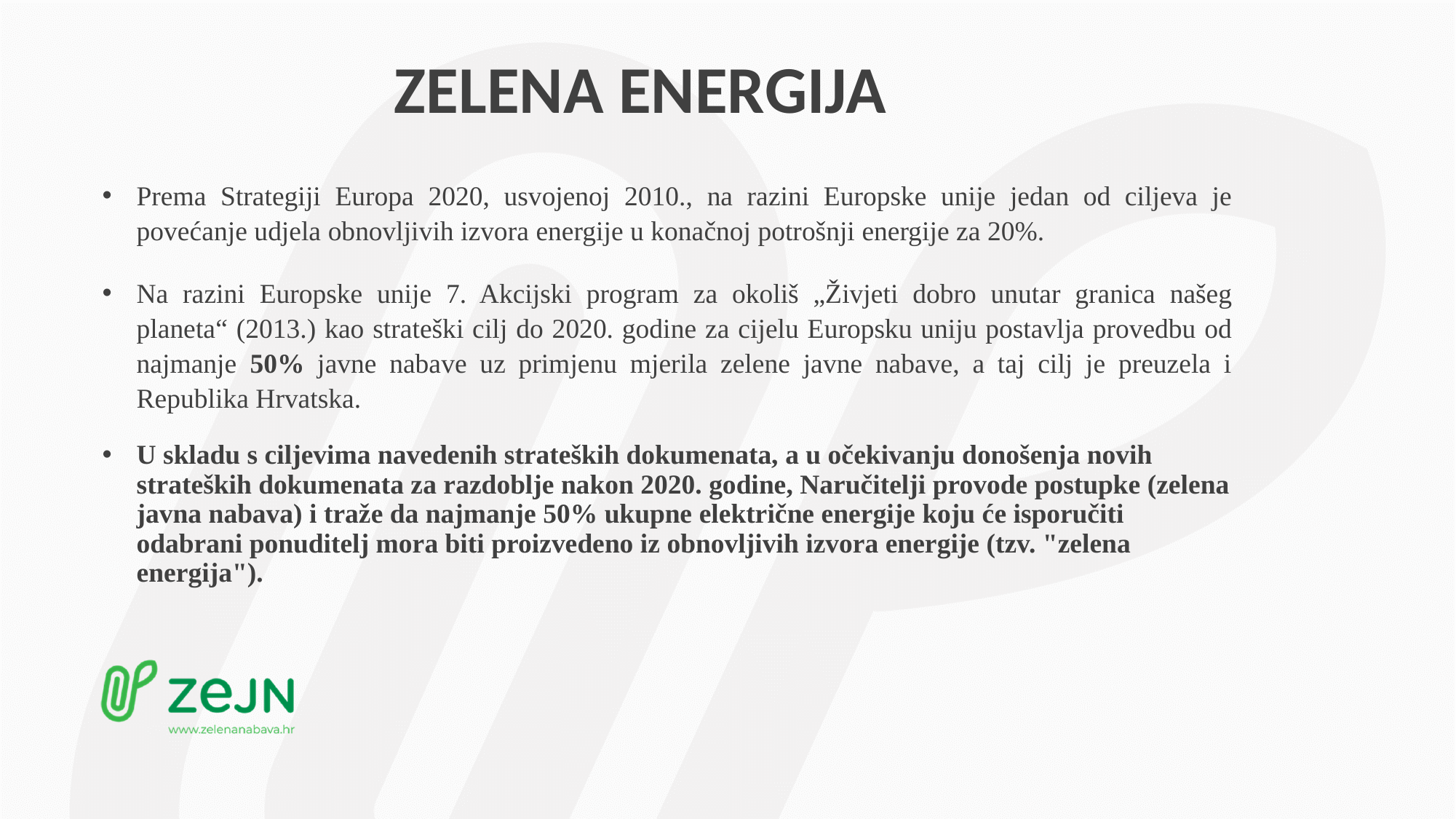

# ZELENA ENERGIJA
Prema Strategiji Europa 2020, usvojenoj 2010., na razini Europske unije jedan od ciljeva je povećanje udjela obnovljivih izvora energije u konačnoj potrošnji energije za 20%.
Na razini Europske unije 7. Akcijski program za okoliš „Živjeti dobro unutar granica našeg planeta“ (2013.) kao strateški cilj do 2020. godine za cijelu Europsku uniju postavlja provedbu od najmanje 50% javne nabave uz primjenu mjerila zelene javne nabave, a taj cilj je preuzela i Republika Hrvatska.
U skladu s ciljevima navedenih strateških dokumenata, a u očekivanju donošenja novih strateških dokumenata za razdoblje nakon 2020. godine, Naručitelji provode postupke (zelena javna nabava) i traže da najmanje 50% ukupne električne energije koju će isporučiti odabrani ponuditelj mora biti proizvedeno iz obnovljivih izvora energije (tzv. "zelena energija").